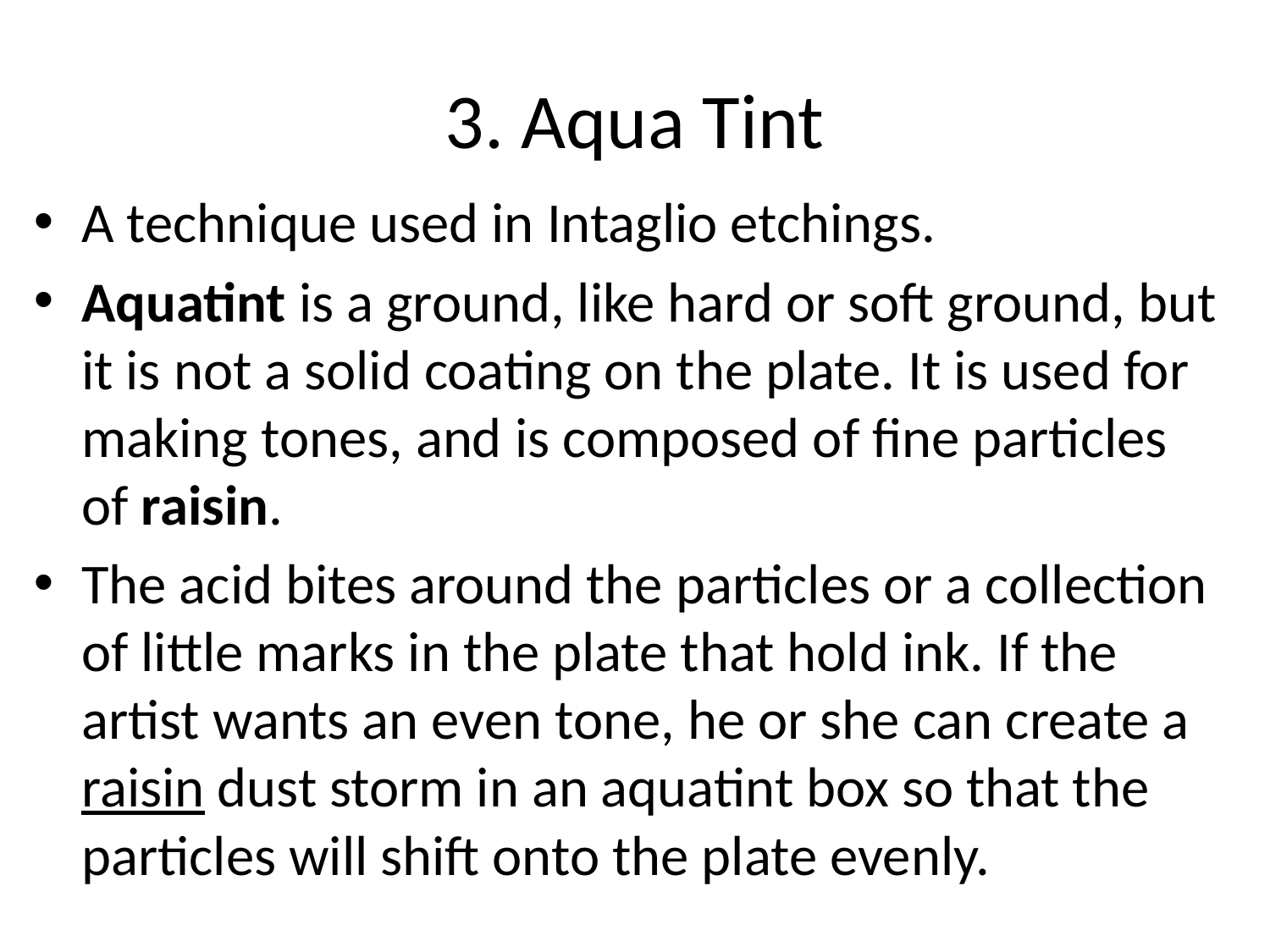

# 3. Aqua Tint
A technique used in Intaglio etchings.
Aquatint is a ground, like hard or soft ground, but it is not a solid coating on the plate. It is used for making tones, and is composed of fine particles of raisin.
The acid bites around the particles or a collection of little marks in the plate that hold ink. If the artist wants an even tone, he or she can create a raisin dust storm in an aquatint box so that the particles will shift onto the plate evenly.